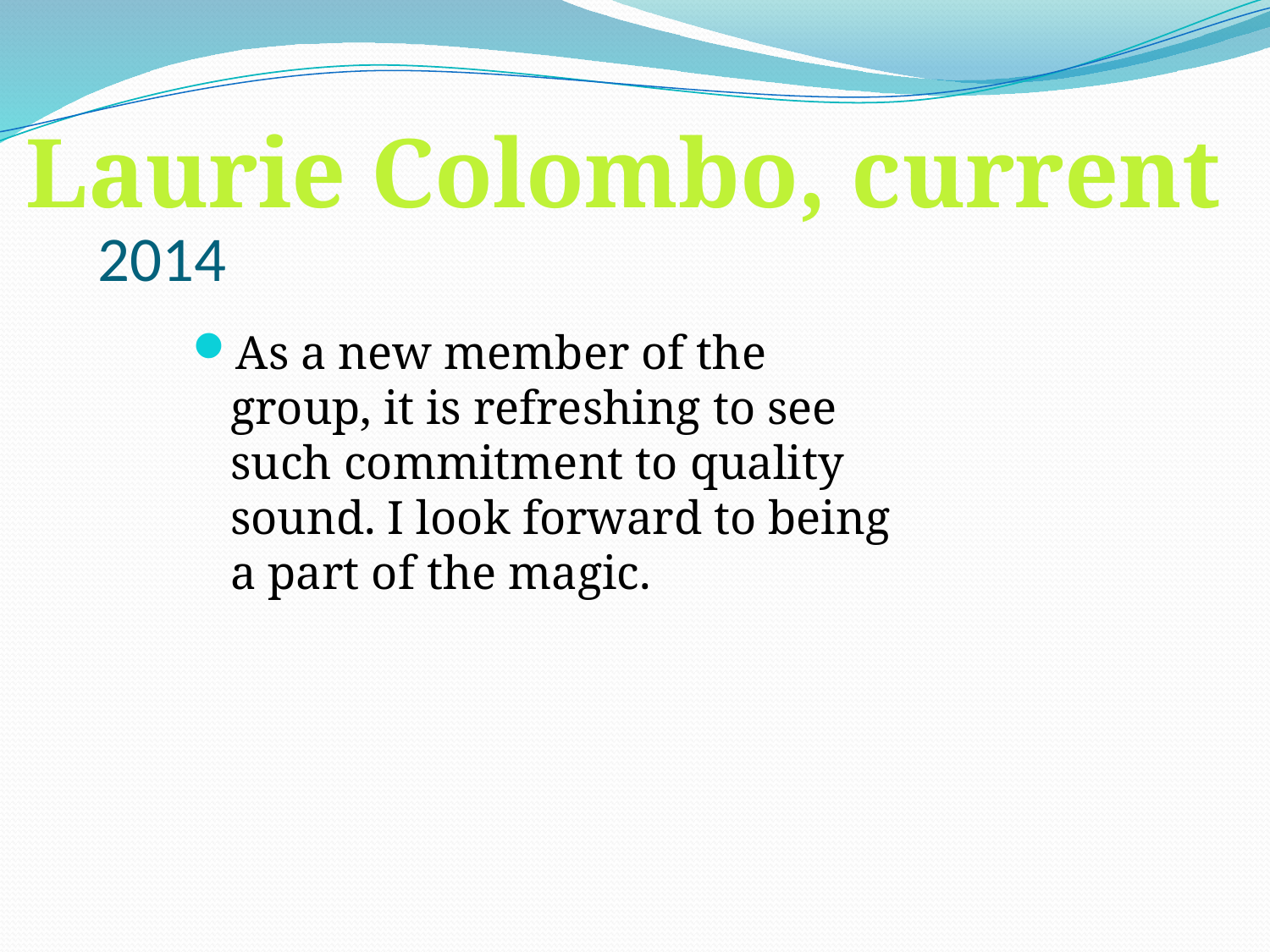

Laurie Colombo, current
2014
As a new member of the group, it is refreshing to see such commitment to quality sound. I look forward to being a part of the magic.